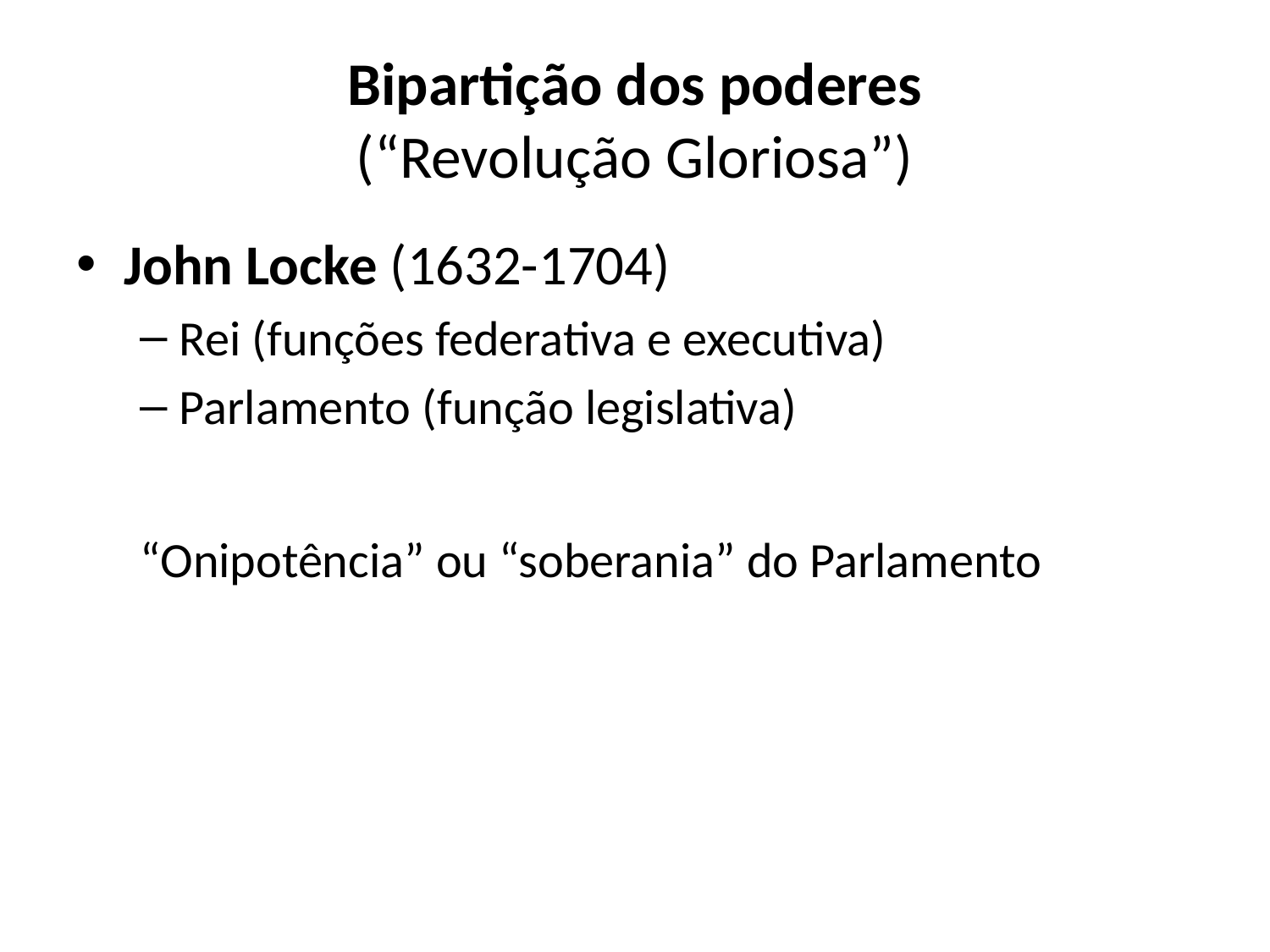

# Bipartição dos poderes (“Revolução Gloriosa”)
John Locke (1632-1704)
Rei (funções federativa e executiva)
Parlamento (função legislativa)

“Onipotência” ou “soberania” do Parlamento